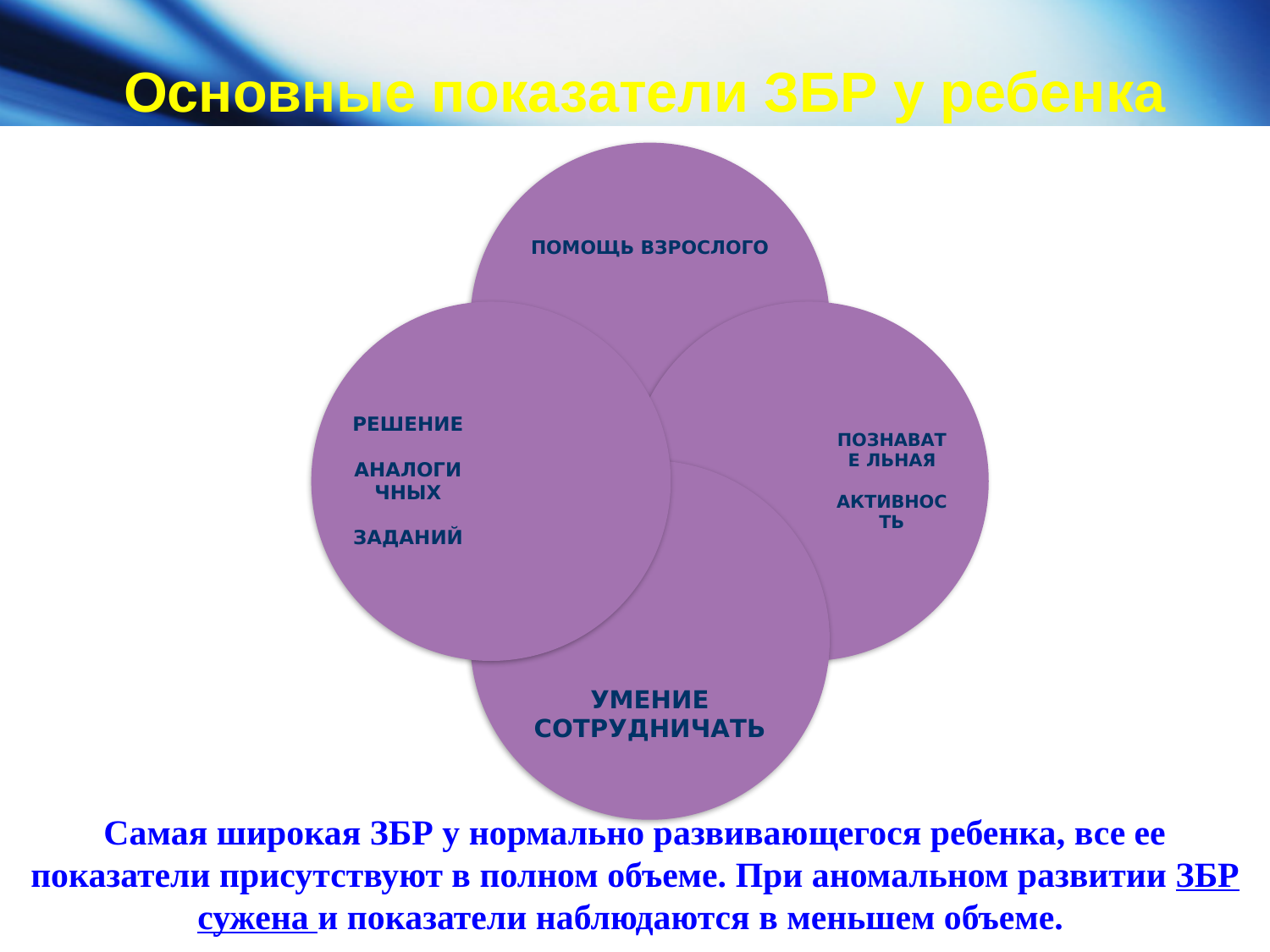

Основные показатели ЗБР у ребенка
ПОМОЩЬ ВЗРОСЛОГО
ПОЗНАВАТЕ ЛЬНАЯ
 АКТИВНОСТЬ
УМЕНИЕ СОТРУДНИЧАТЬ
 ЗАДАНИЙ
Самая широкая ЗБР у нормально развивающегося ребенка, все ее показатели присутствуют в полном объеме. При аномальном развитии ЗБР сужена и показатели наблюдаются в меньшем объеме.